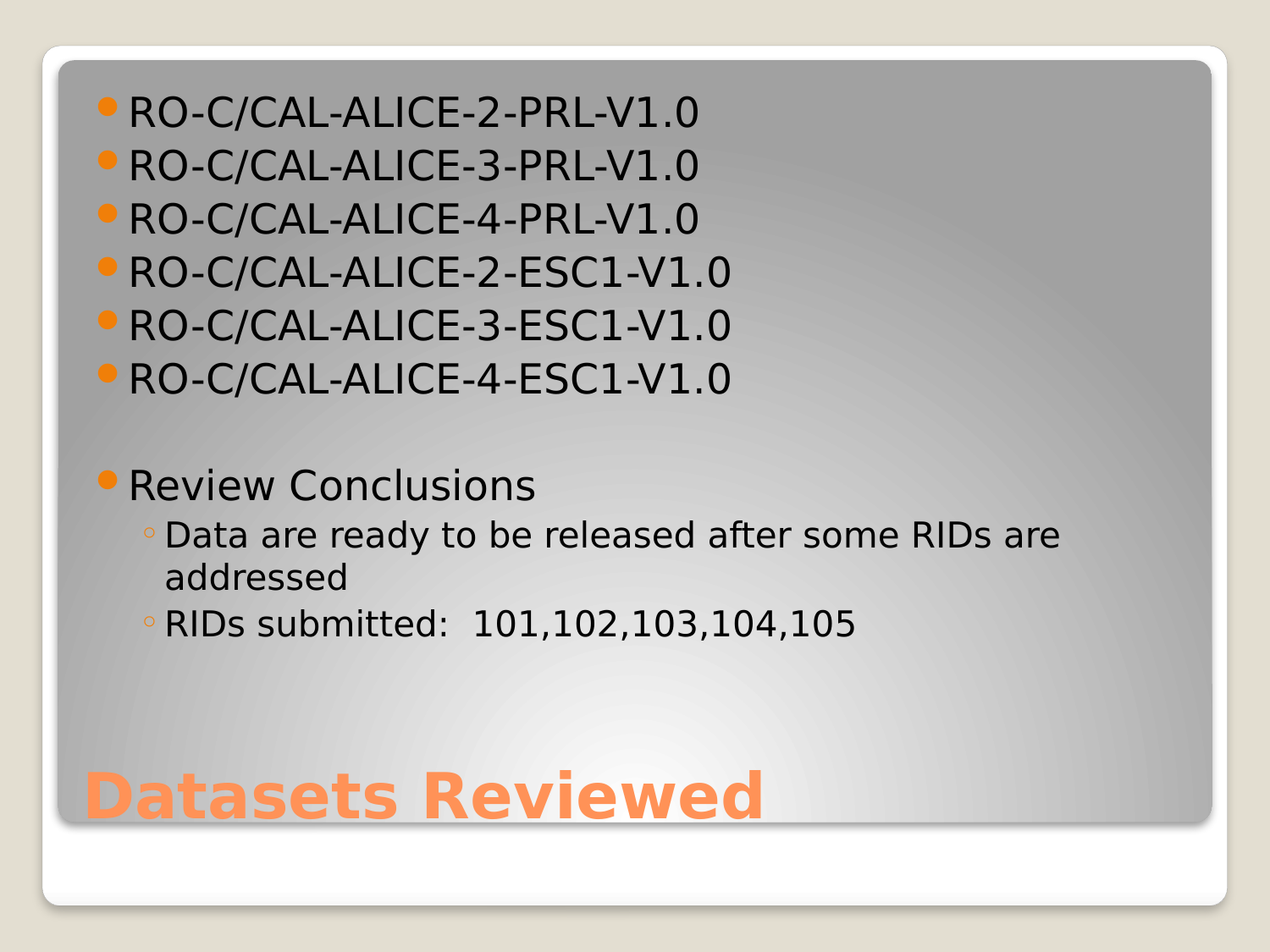

RO-C/CAL-ALICE-2-PRL-V1.0
RO-C/CAL-ALICE-3-PRL-V1.0
RO-C/CAL-ALICE-4-PRL-V1.0
RO-C/CAL-ALICE-2-ESC1-V1.0
RO-C/CAL-ALICE-3-ESC1-V1.0
RO-C/CAL-ALICE-4-ESC1-V1.0

Review Conclusions
Data are ready to be released after some RIDs are addressed
RIDs submitted:  101,102,103,104,105

# Datasets Reviewed